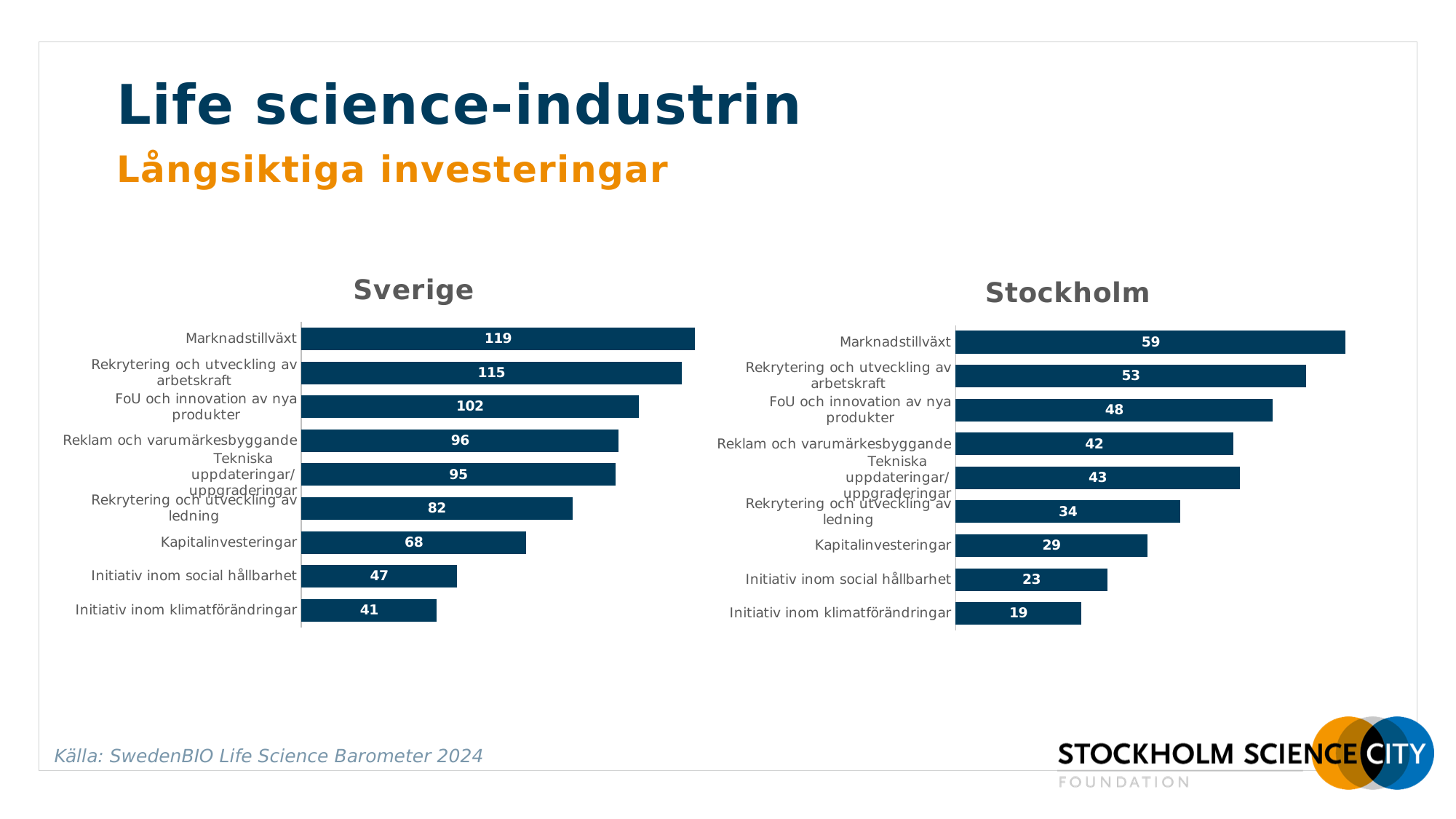

Life science-industrin
Långsiktiga investeringar

### Chart: Sverige

| Category | Series 1 | Column2 | Column3 |
|---|---|---|---|
| Initiativ inom klimatförändringar | 41.0 | None | None |
| Initiativ inom social hållbarhet | 47.0 | None | None |
| Kapitalinvesteringar | 68.0 | None | None |
| Rekrytering och utveckling av ledning | 82.0 | None | None |
| Tekniska uppdateringar/uppgraderingar | 95.0 | None | None |
| Reklam och varumärkesbyggande | 96.0 | None | None |
| FoU och innovation av nya produkter | 102.0 | None | None |
| Rekrytering och utveckling av arbetskraft | 115.0 | None | None |
| Marknadstillväxt | 119.0 | None | None |

### Chart: Stockholm

| Category | Series 1 | Column2 | Column3 |
|---|---|---|---|
| Initiativ inom klimatförändringar | 19.0 | None | None |
| Initiativ inom social hållbarhet | 23.0 | None | None |
| Kapitalinvesteringar | 29.0 | None | None |
| Rekrytering och utveckling av ledning | 34.0 | None | None |
| Tekniska uppdateringar/uppgraderingar | 43.0 | None | None |
| Reklam och varumärkesbyggande | 42.0 | None | None |
| FoU och innovation av nya produkter | 48.0 | None | None |
| Rekrytering och utveckling av arbetskraft | 53.0 | None | None |
| Marknadstillväxt | 59.0 | None | None |
Källa: SwedenBIO Life Science Barometer 2024